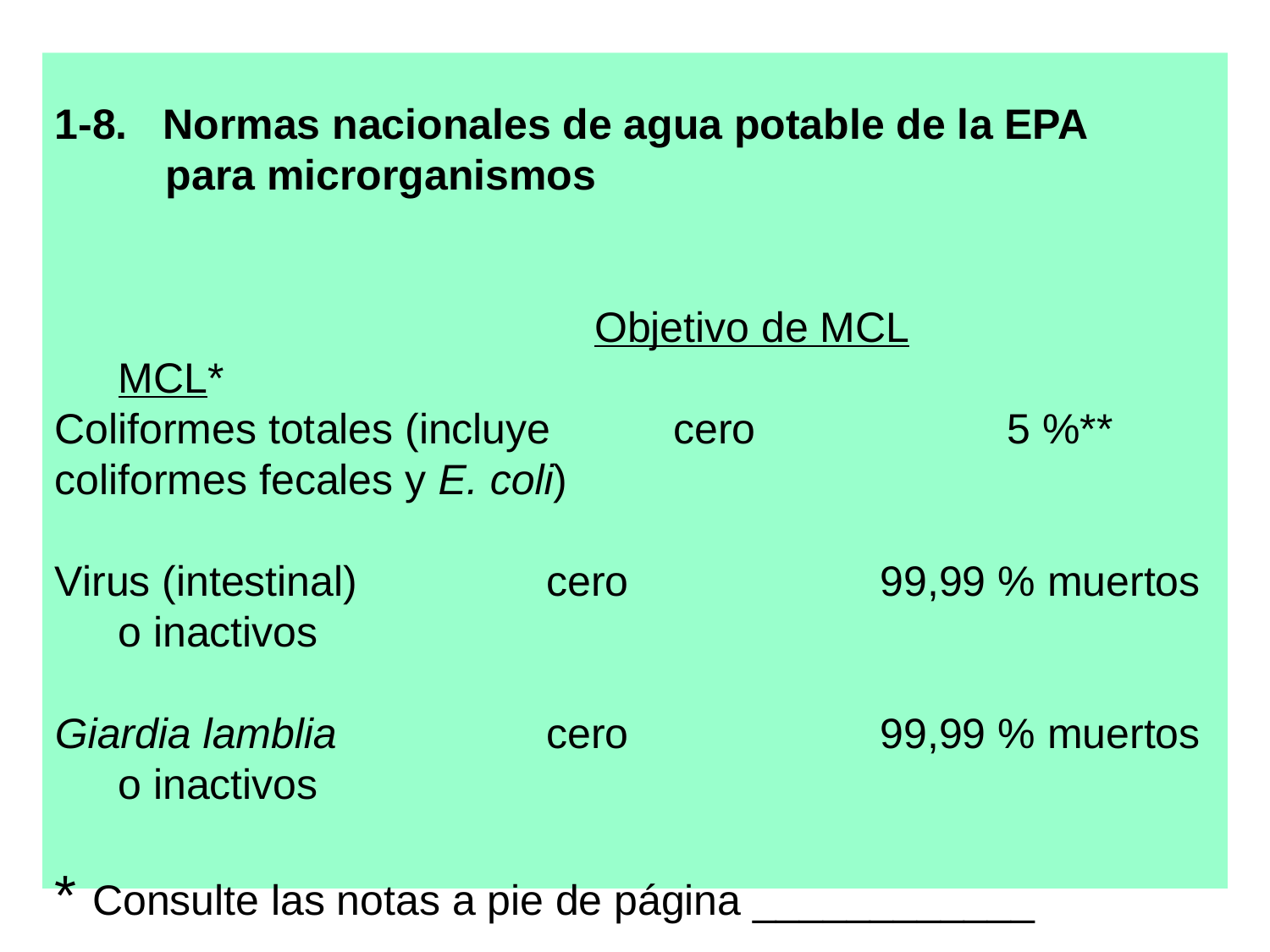

1-8.   Normas nacionales de agua potable de la EPA
        para microrganismos

			                     Objetivo de MCL	          MCL*
Coliformes totales (incluye	    cero	  	5 %**
coliformes fecales y E. coli)

Virus (intestinal)		    cero		99,99 % muertos o inactivos

Giardia lamblia		    cero		99,99 % muertos o inactivos

* Consulte las notas a pie de página ____________